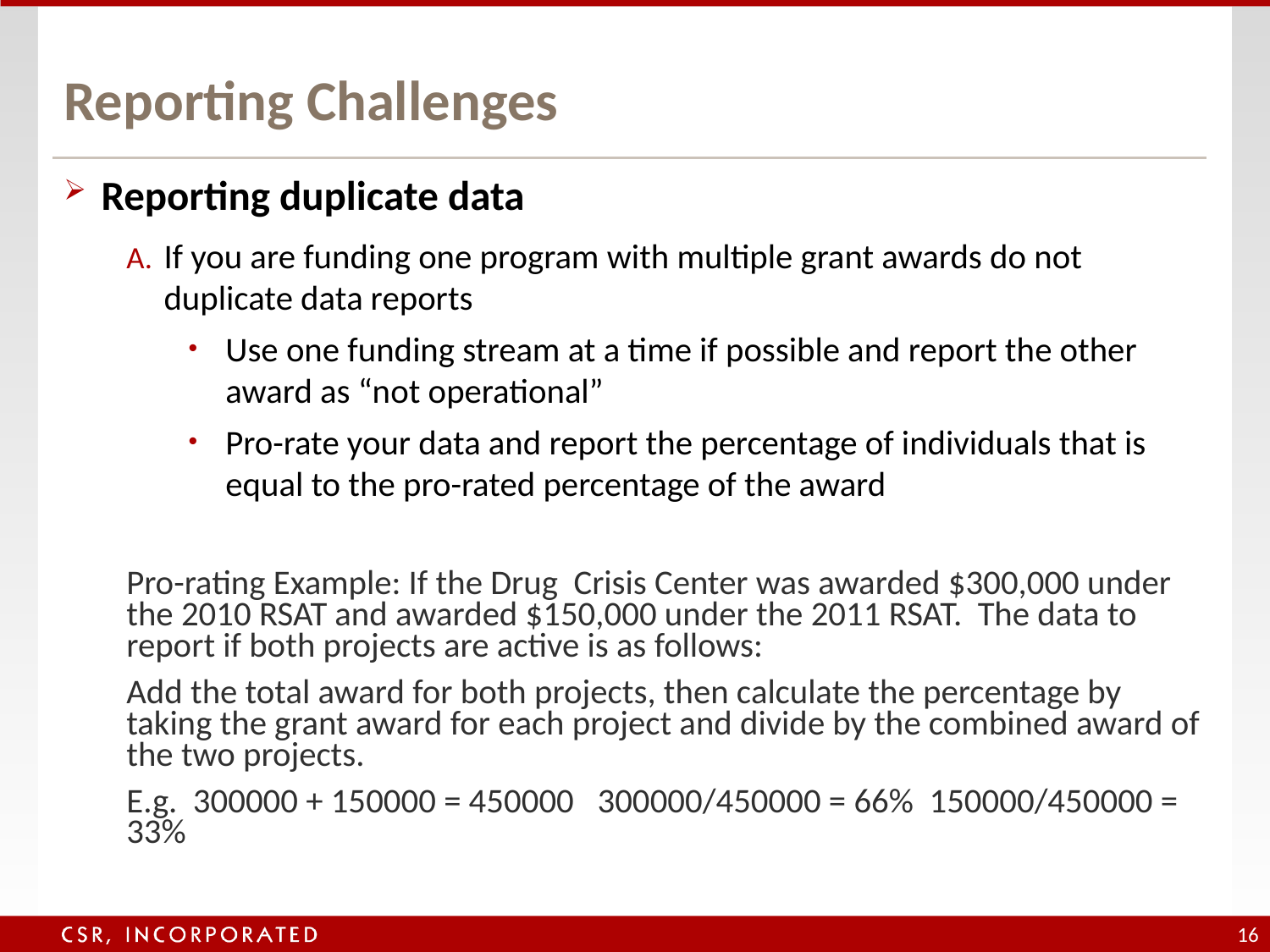

# Reporting Challenges
Reporting duplicate data
If you are funding one program with multiple grant awards do not duplicate data reports
Use one funding stream at a time if possible and report the other award as “not operational”
Pro-rate your data and report the percentage of individuals that is equal to the pro-rated percentage of the award

Pro-rating Example: If the Drug  Crisis Center was awarded $300,000 under the 2010 RSAT and awarded $150,000 under the 2011 RSAT.  The data to report if both projects are active is as follows:
Add the total award for both projects, then calculate the percentage by taking the grant award for each project and divide by the combined award of the two projects.
E.g.  300000 + 150000 = 450000   300000/450000 = 66%  150000/450000 = 33%

16